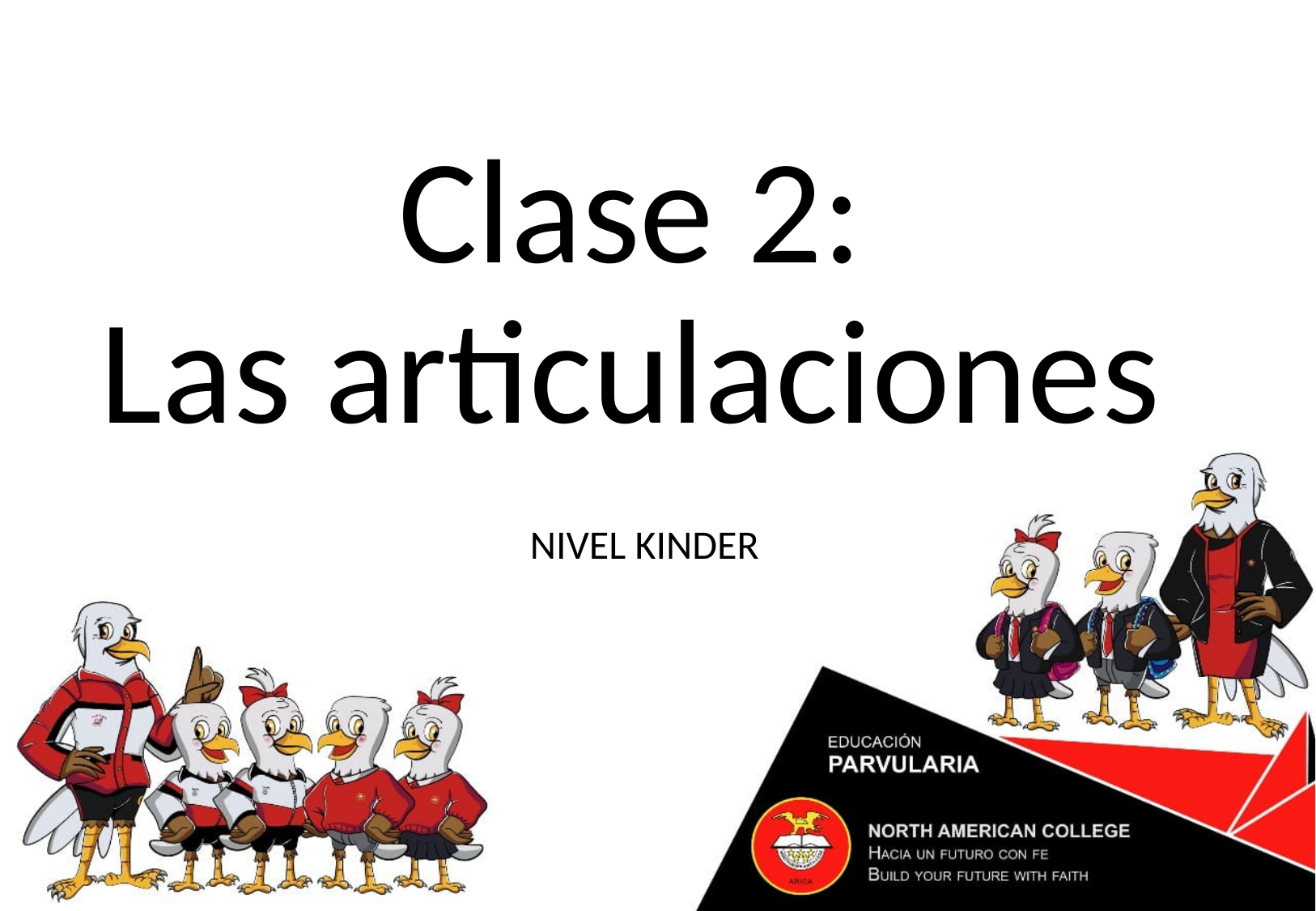

# Clase 2: Las articulaciones
NIVEL KINDER